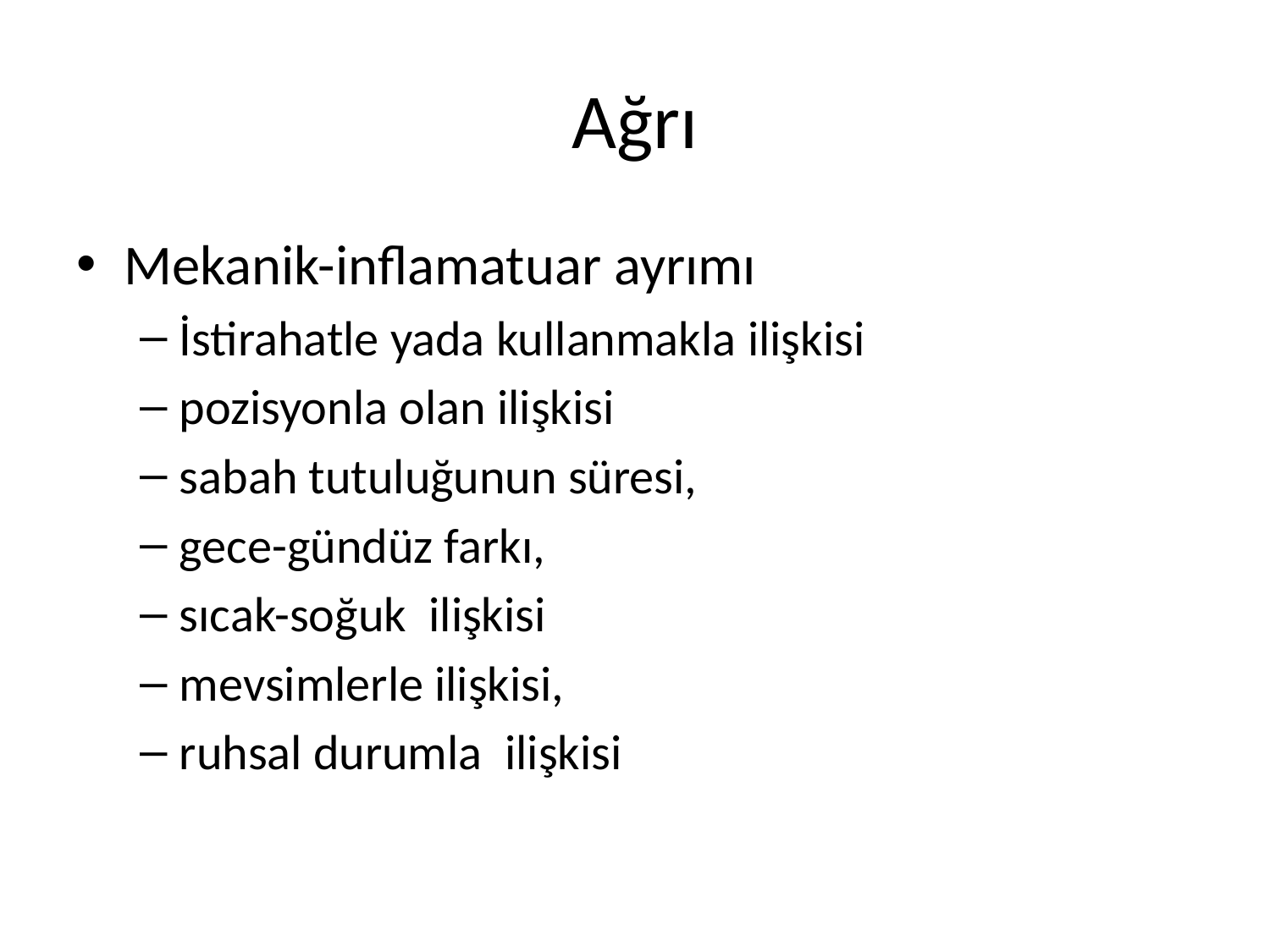

# Ağrı
Mekanik-inflamatuar ayrımı
İstirahatle yada kullanmakla ilişkisi
pozisyonla olan ilişkisi
sabah tutuluğunun süresi,
gece-gündüz farkı,
sıcak-soğuk  ilişkisi
mevsimlerle ilişkisi,
ruhsal durumla  ilişkisi